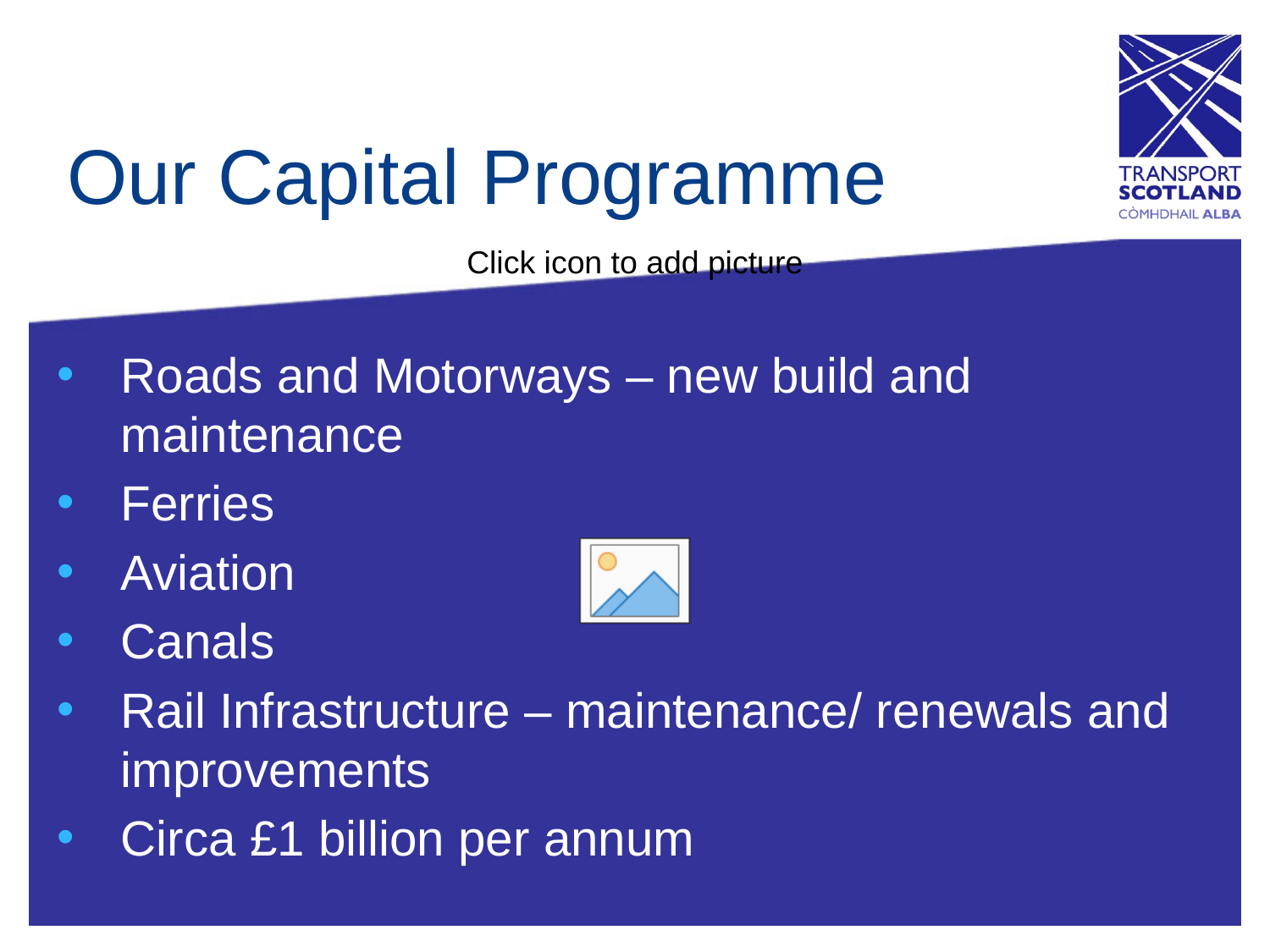

# Our Capital Programme

Roads and Motorways – new build and maintenance
Ferries
Aviation
Canals
Rail Infrastructure – maintenance/ renewals and improvements
Circa £1 billion per annum